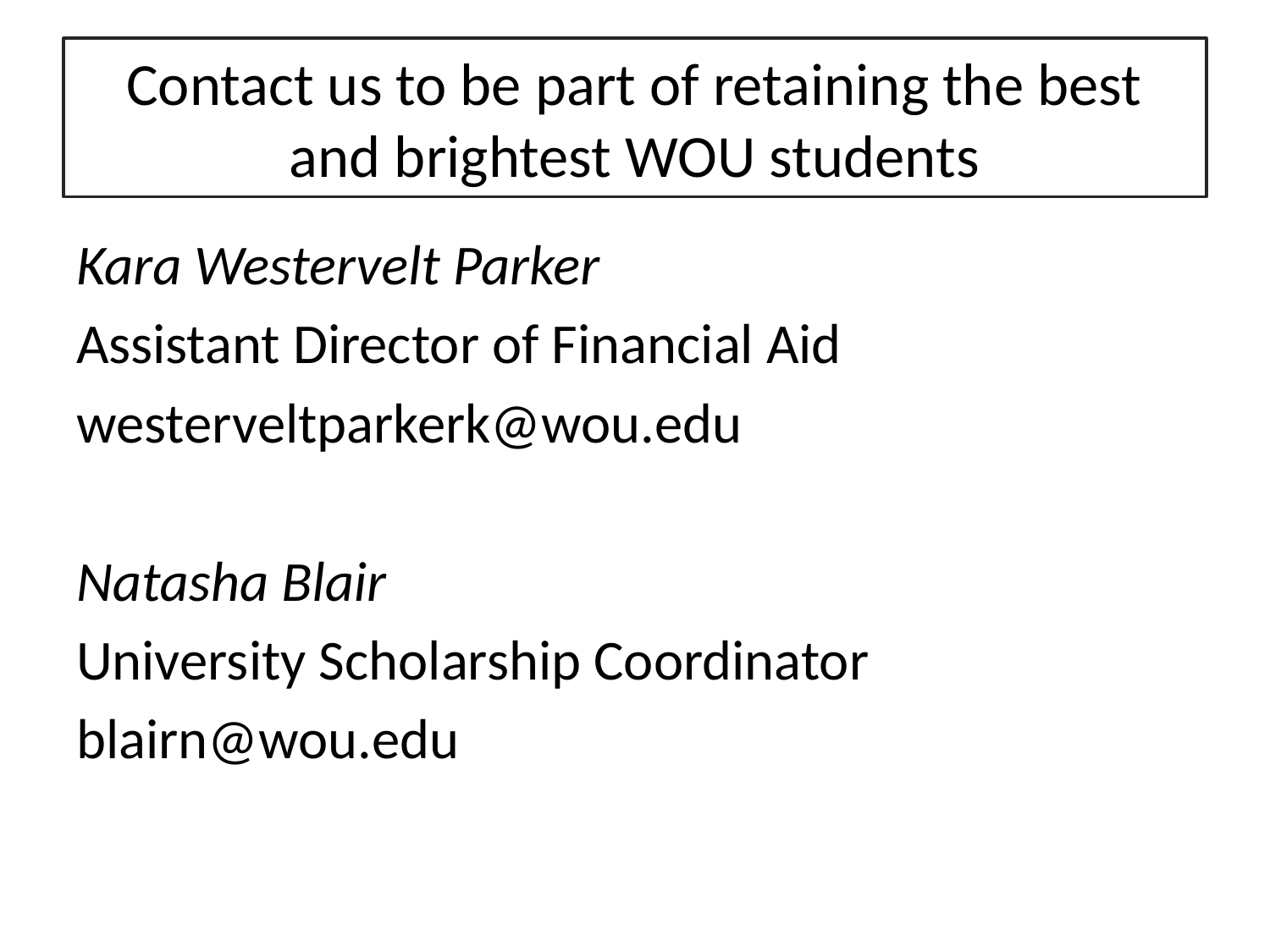

# Contact us to be part of retaining the best and brightest WOU students
Kara Westervelt Parker
Assistant Director of Financial Aid
westerveltparkerk@wou.edu

Natasha Blair
University Scholarship Coordinator
blairn@wou.edu